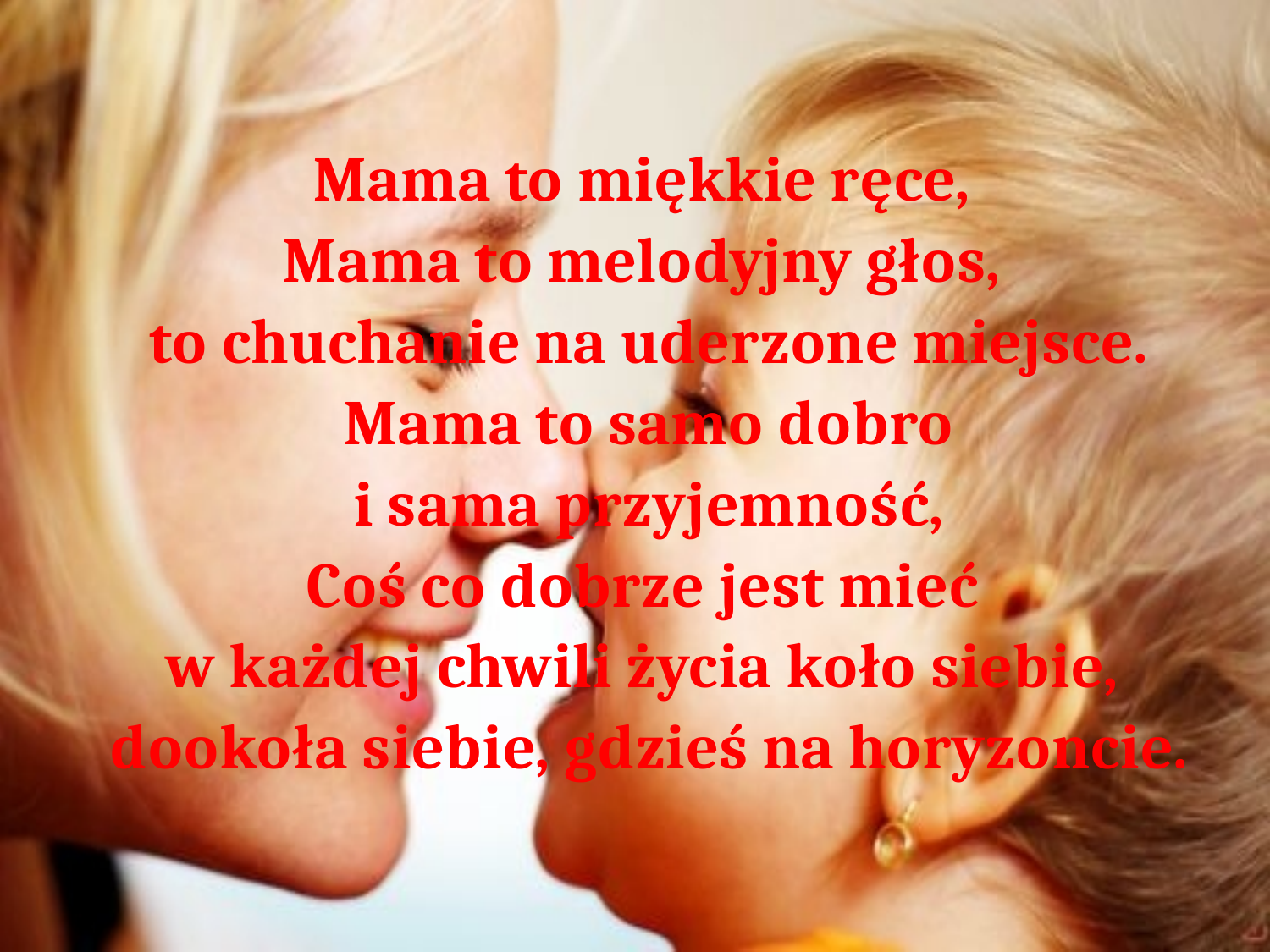

Mama to miękkie ręce,
Mama to melodyjny głos,
to chuchanie na uderzone miejsce.
Mama to samo dobro
 i sama przyjemność,
Coś co dobrze jest mieć
w każdej chwili życia koło siebie,
dookoła siebie, gdzieś na horyzoncie.